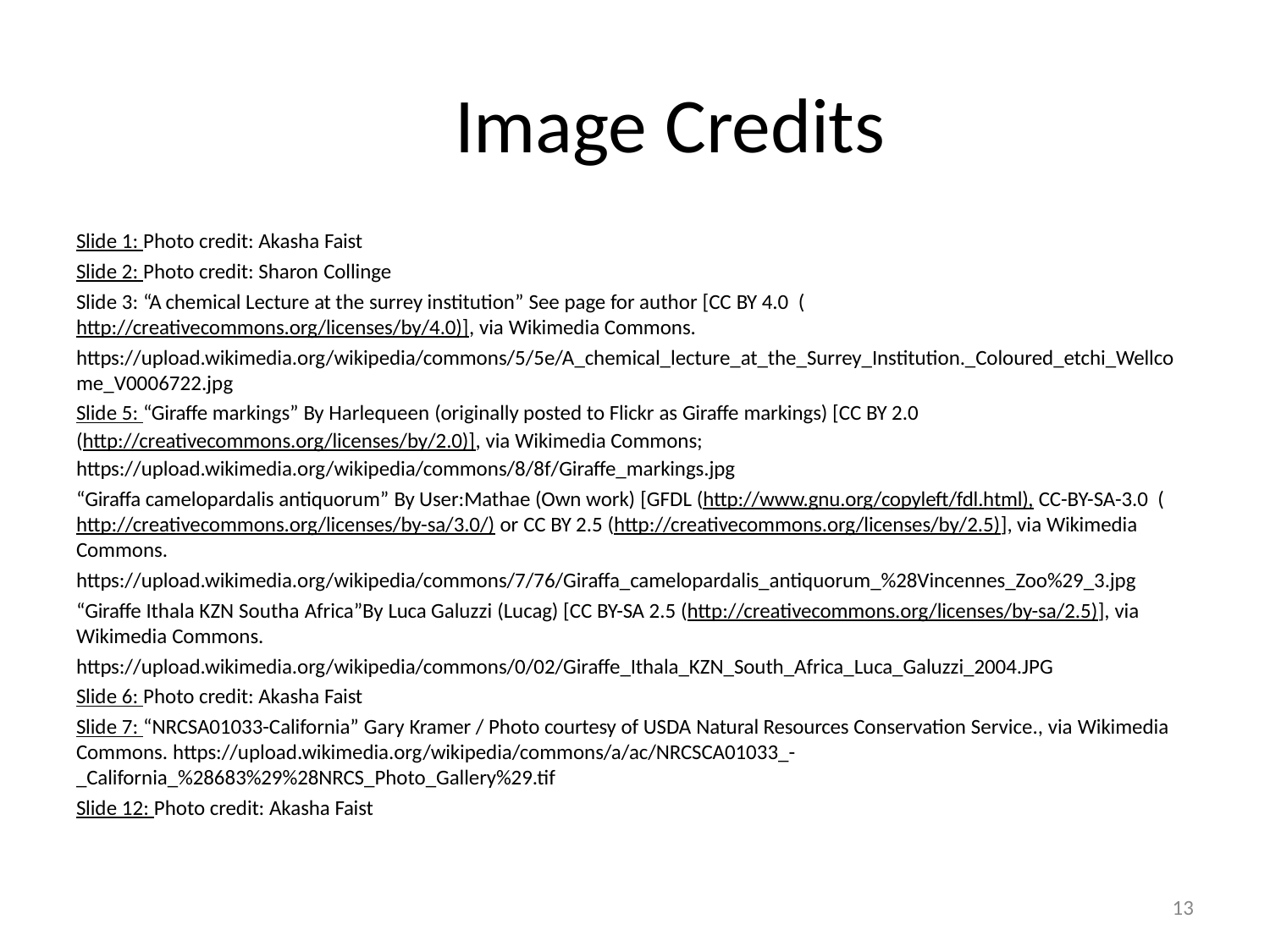

# Image Credits
Slide 1: Photo credit: Akasha Faist  Slide 2: Photo credit: Sharon Collinge
Slide 3: “A chemical Lecture at the surrey institution” See page for author [CC BY 4.0  (http://creativecommons.org/licenses/by/4.0)], via Wikimedia Commons.
https://upload.wikimedia.org/wikipedia/commons/5/5e/A_chemical_lecture_at_the_Surrey_Institution._Coloured_etchi_Wellco  me_V0006722.jpg
Slide 5: “Giraffe markings” By Harlequeen (originally posted to Flickr as Giraffe markings) [CC BY 2.0  (http://creativecommons.org/licenses/by/2.0)], via Wikimedia Commons;  https://upload.wikimedia.org/wikipedia/commons/8/8f/Giraffe_markings.jpg
“Giraffa camelopardalis antiquorum” By User:Mathae (Own work) [GFDL (http://www.gnu.org/copyleft/fdl.html), CC-BY-SA-3.0  (http://creativecommons.org/licenses/by-sa/3.0/) or CC BY 2.5 (http://creativecommons.org/licenses/by/2.5)], via Wikimedia  Commons.
https://upload.wikimedia.org/wikipedia/commons/7/76/Giraffa_camelopardalis_antiquorum_%28Vincennes_Zoo%29_3.jpg
“Giraffe Ithala KZN Southa Africa”By Luca Galuzzi (Lucag) [CC BY-SA 2.5 (http://creativecommons.org/licenses/by-sa/2.5)], via
Wikimedia Commons.
https://upload.wikimedia.org/wikipedia/commons/0/02/Giraffe_Ithala_KZN_South_Africa_Luca_Galuzzi_2004.JPG  Slide 6: Photo credit: Akasha Faist
Slide 7: “NRCSA01033-California” Gary Kramer / Photo courtesy of USDA Natural Resources Conservation Service., via Wikimedia  Commons. https://upload.wikimedia.org/wikipedia/commons/a/ac/NRCSCA01033_-
_California_%28683%29%28NRCS_Photo_Gallery%29.tif
Slide 12: Photo credit: Akasha Faist
13